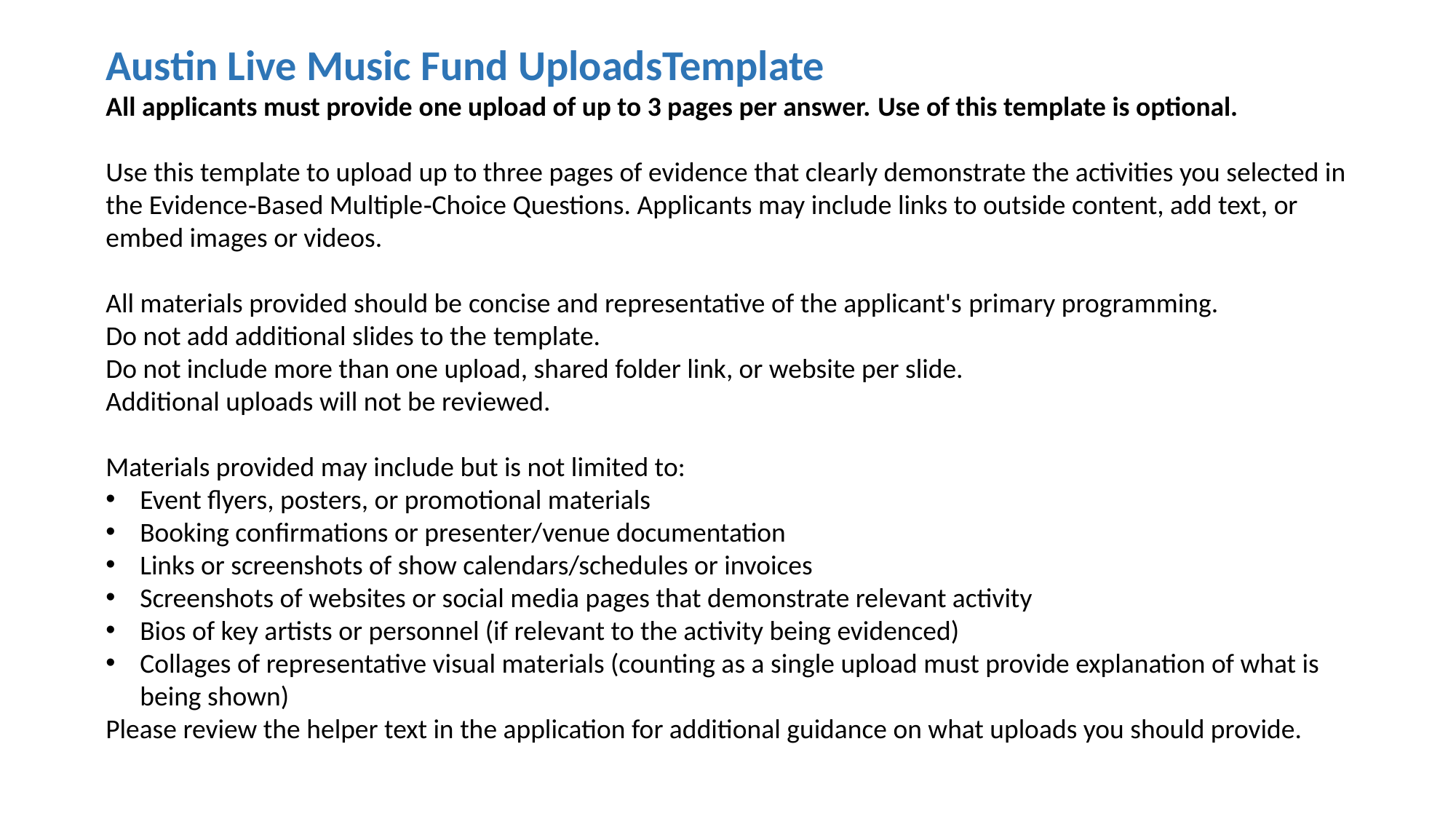

Austin Live Music Fund UploadsTemplate
All applicants must provide one upload of up to 3 pages per answer. Use of this template is optional.

Use this template to upload up to three pages of evidence that clearly demonstrate the activities you selected in the Evidence‑Based Multiple‑Choice Questions. Applicants may include links to outside content, add text, or embed images or videos.

All materials provided should be concise and representative of the applicant's primary programming.
Do not add additional slides to the template.
Do not include more than one upload, shared folder link, or website per slide.
Additional uploads will not be reviewed.

Materials provided may include but is not limited to:
Event flyers, posters, or promotional materials
Booking confirmations or presenter/venue documentation
Links or screenshots of show calendars/schedules or invoices
Screenshots of websites or social media pages that demonstrate relevant activity
Bios of key artists or personnel (if relevant to the activity being evidenced)
Collages of representative visual materials (counting as a single upload must provide explanation of what is being shown)
Please review the helper text in the application for additional guidance on what uploads you should provide.